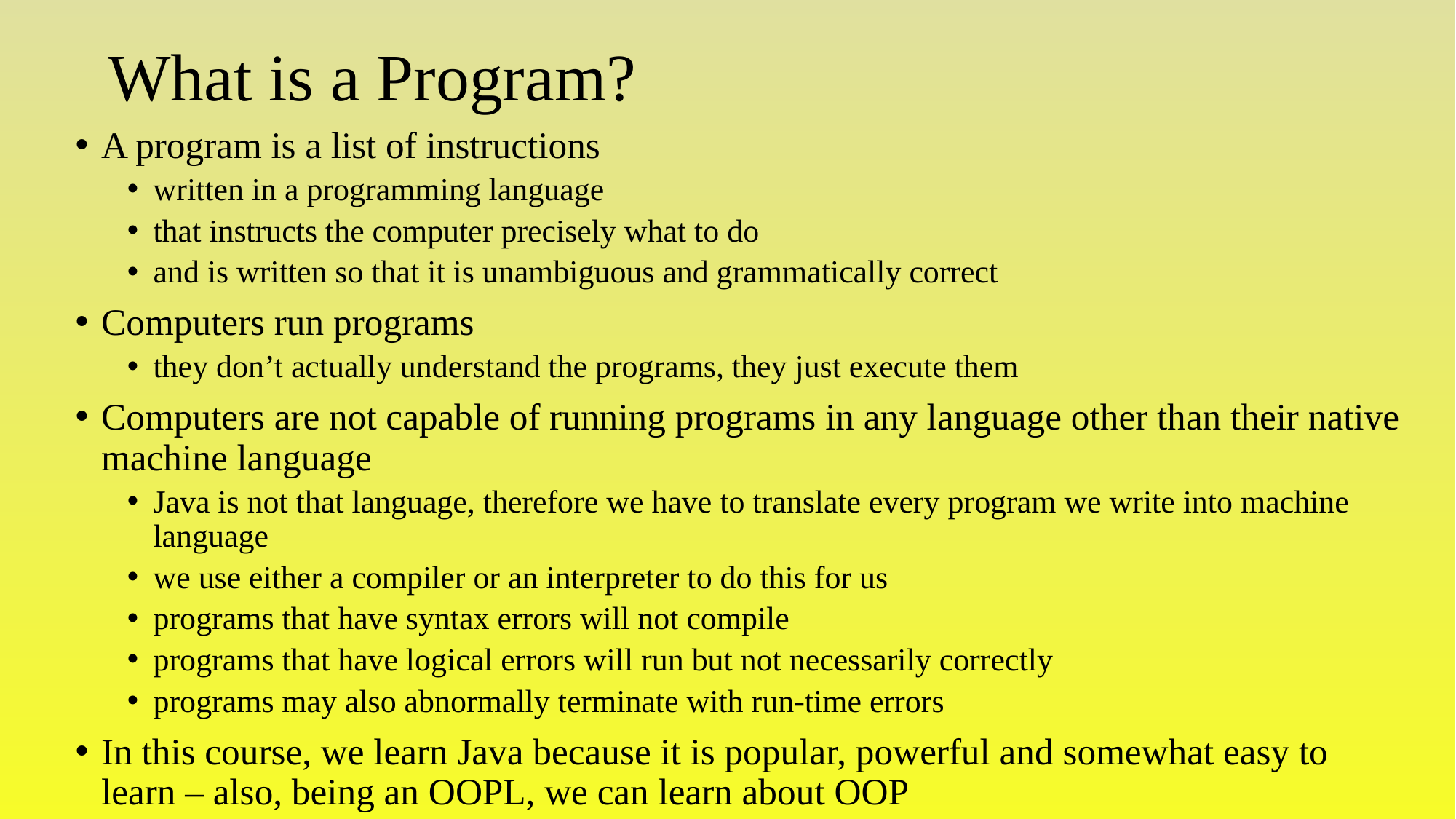

# What is a Program?
A program is a list of instructions
written in a programming language
that instructs the computer precisely what to do
and is written so that it is unambiguous and grammatically correct
Computers run programs
they don’t actually understand the programs, they just execute them
Computers are not capable of running programs in any language other than their native machine language
Java is not that language, therefore we have to translate every program we write into machine language
we use either a compiler or an interpreter to do this for us
programs that have syntax errors will not compile
programs that have logical errors will run but not necessarily correctly
programs may also abnormally terminate with run-time errors
In this course, we learn Java because it is popular, powerful and somewhat easy to learn – also, being an OOPL, we can learn about OOP